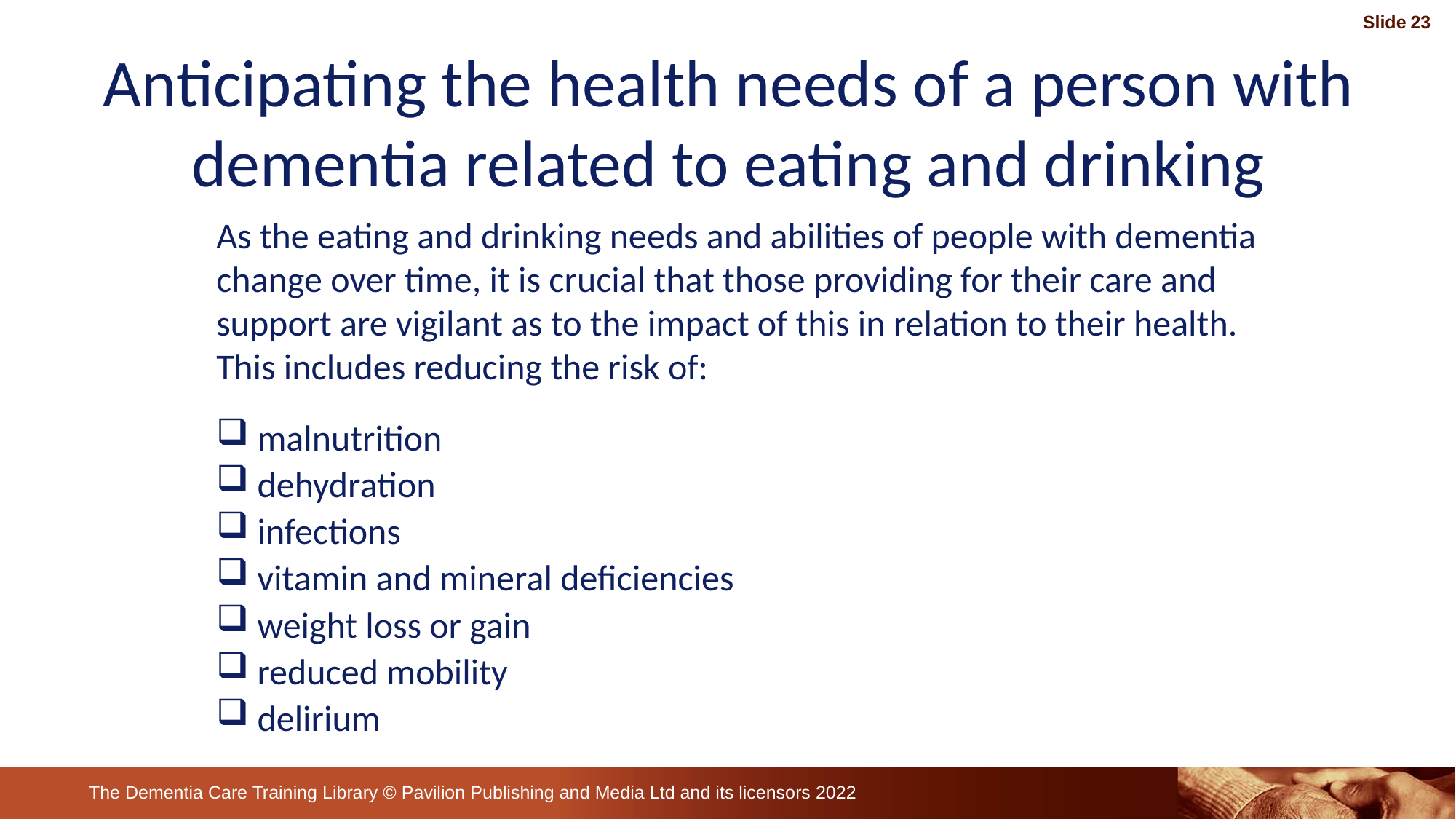

Slide 23
Anticipating the health needs of a person with dementia related to eating and drinking
As the eating and drinking needs and abilities of people with dementia change over time, it is crucial that those providing for their care and support are vigilant as to the impact of this in relation to their health. This includes reducing the risk of:
malnutrition
dehydration
infections
vitamin and mineral deficiencies
weight loss or gain
reduced mobility
delirium